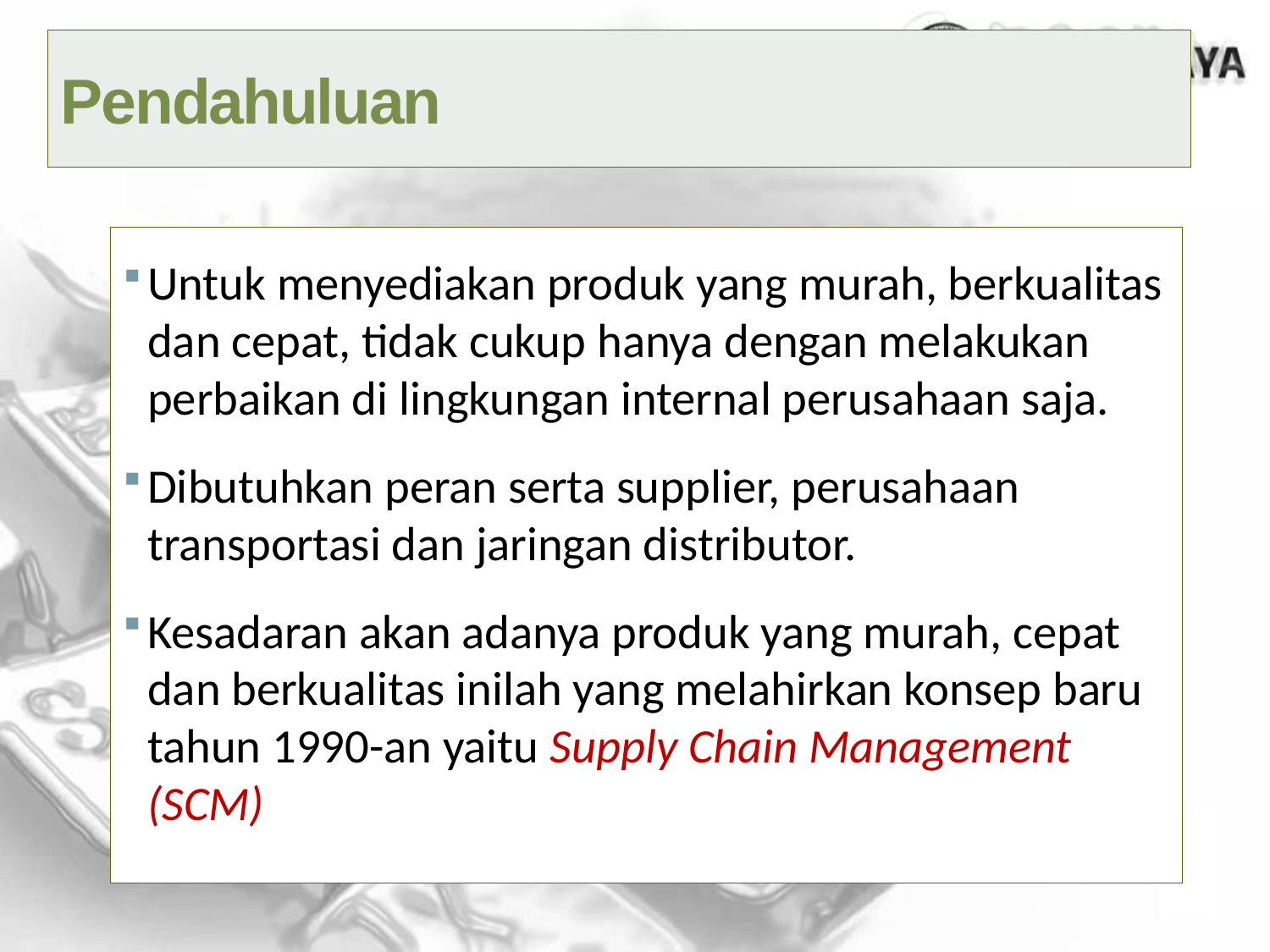

# Pendahuluan
Untuk menyediakan produk yang murah, berkualitas dan cepat, tidak cukup hanya dengan melakukan perbaikan di lingkungan internal perusahaan saja.
Dibutuhkan peran serta supplier, perusahaan transportasi dan jaringan distributor.
Kesadaran akan adanya produk yang murah, cepat dan berkualitas inilah yang melahirkan konsep baru tahun 1990-an yaitu Supply Chain Management (SCM)